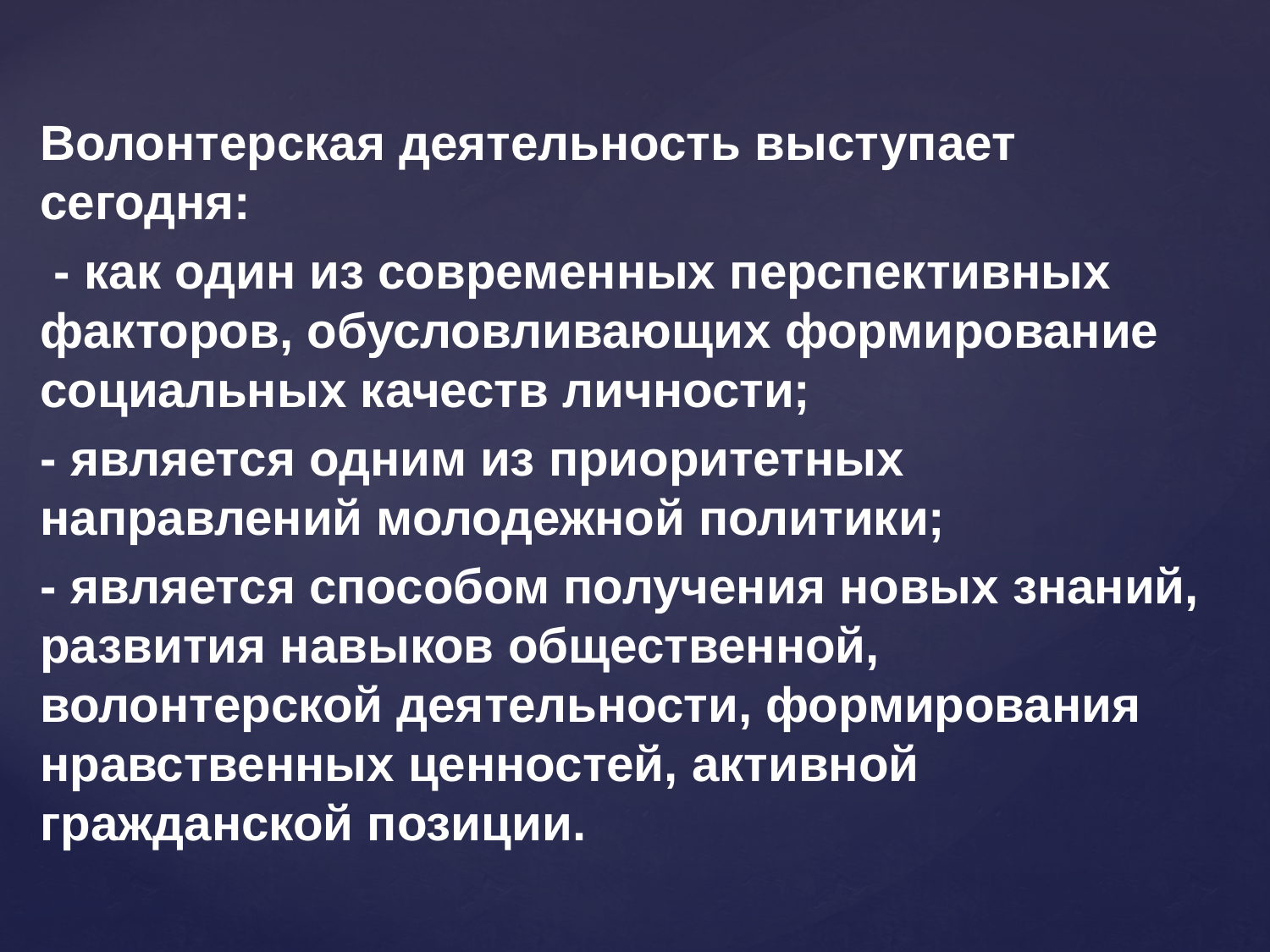

Волонтерская деятельность выступает сегодня:
 - как один из современных перспективных факторов, обусловливающих формирование социальных качеств личности;
- является одним из приоритетных направлений молодежной политики;
- является способом получения новых знаний, развития навыков общественной, волонтерской деятельности, формирования нравственных ценностей, активной гражданской позиции.